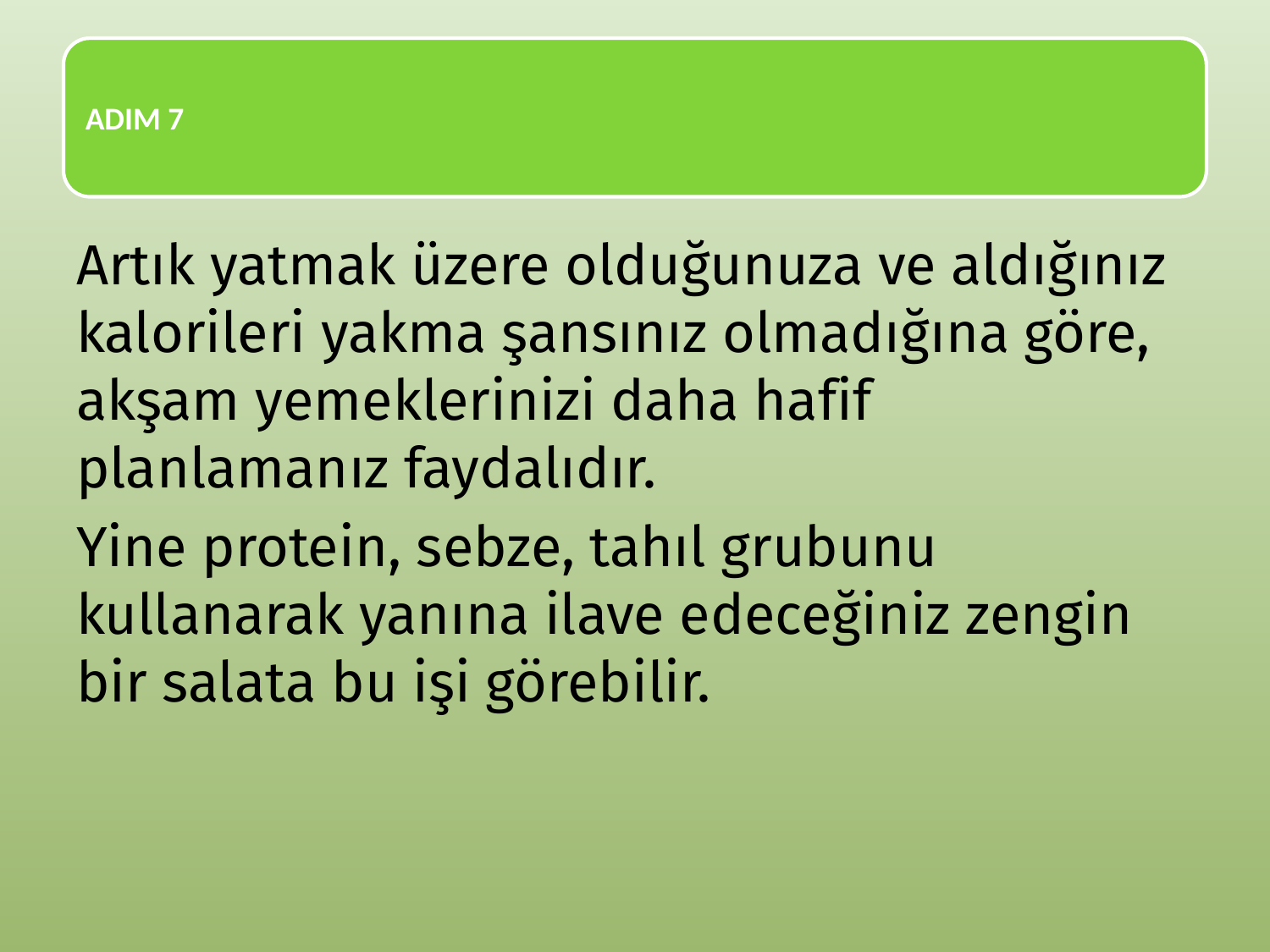

ADIM 7
Artık yatmak üzere olduğunuza ve aldığınız kalorileri yakma şansınız olmadığına göre, akşam yemeklerinizi daha hafif planlamanız faydalıdır.
Yine protein, sebze, tahıl grubunu kullanarak yanına ilave edeceğiniz zengin bir salata bu işi görebilir.